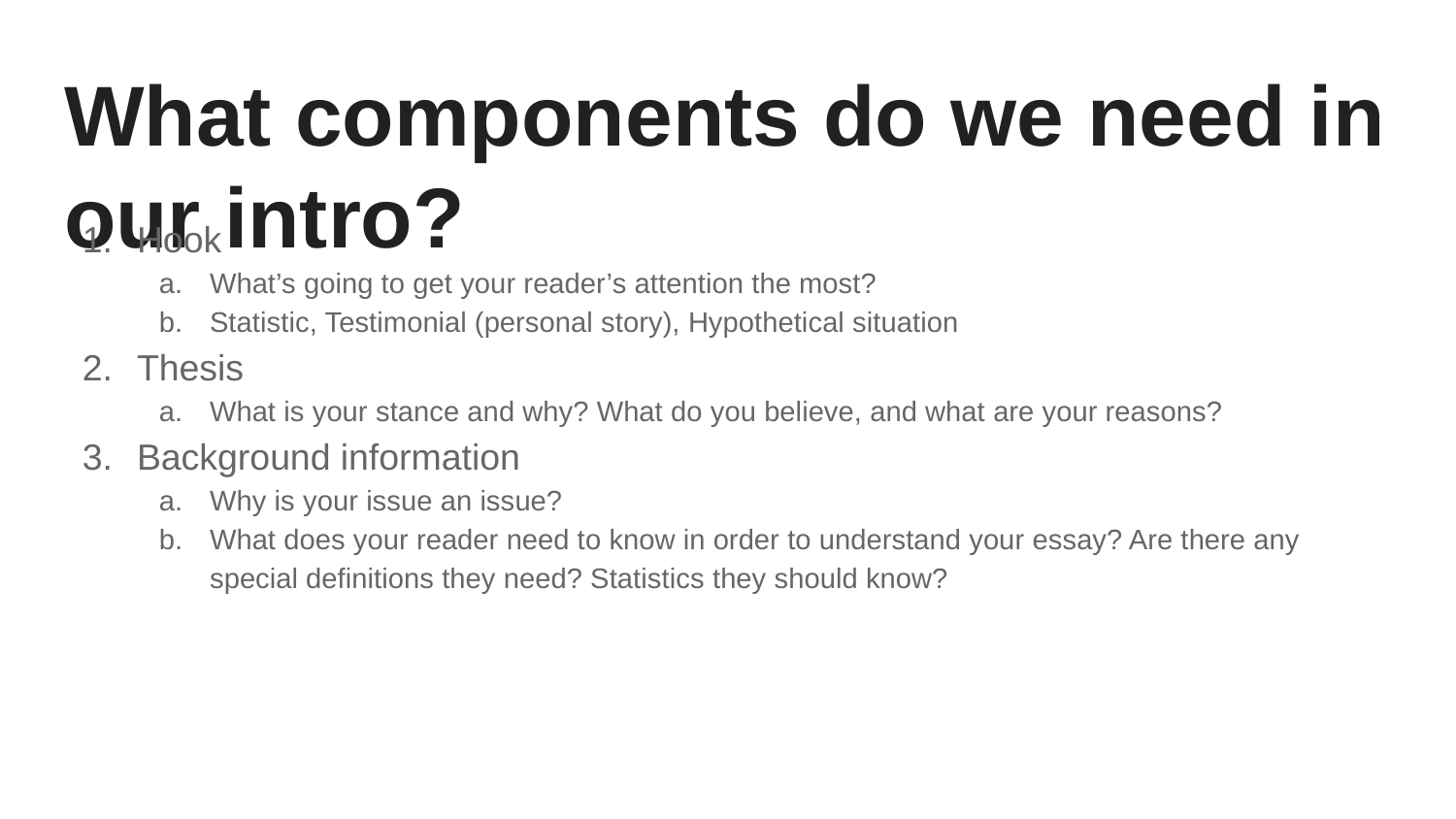

# What components do we need in our intro?
Hook
What’s going to get your reader’s attention the most?
Statistic, Testimonial (personal story), Hypothetical situation
Thesis
What is your stance and why? What do you believe, and what are your reasons?
Background information
Why is your issue an issue?
What does your reader need to know in order to understand your essay? Are there any special definitions they need? Statistics they should know?